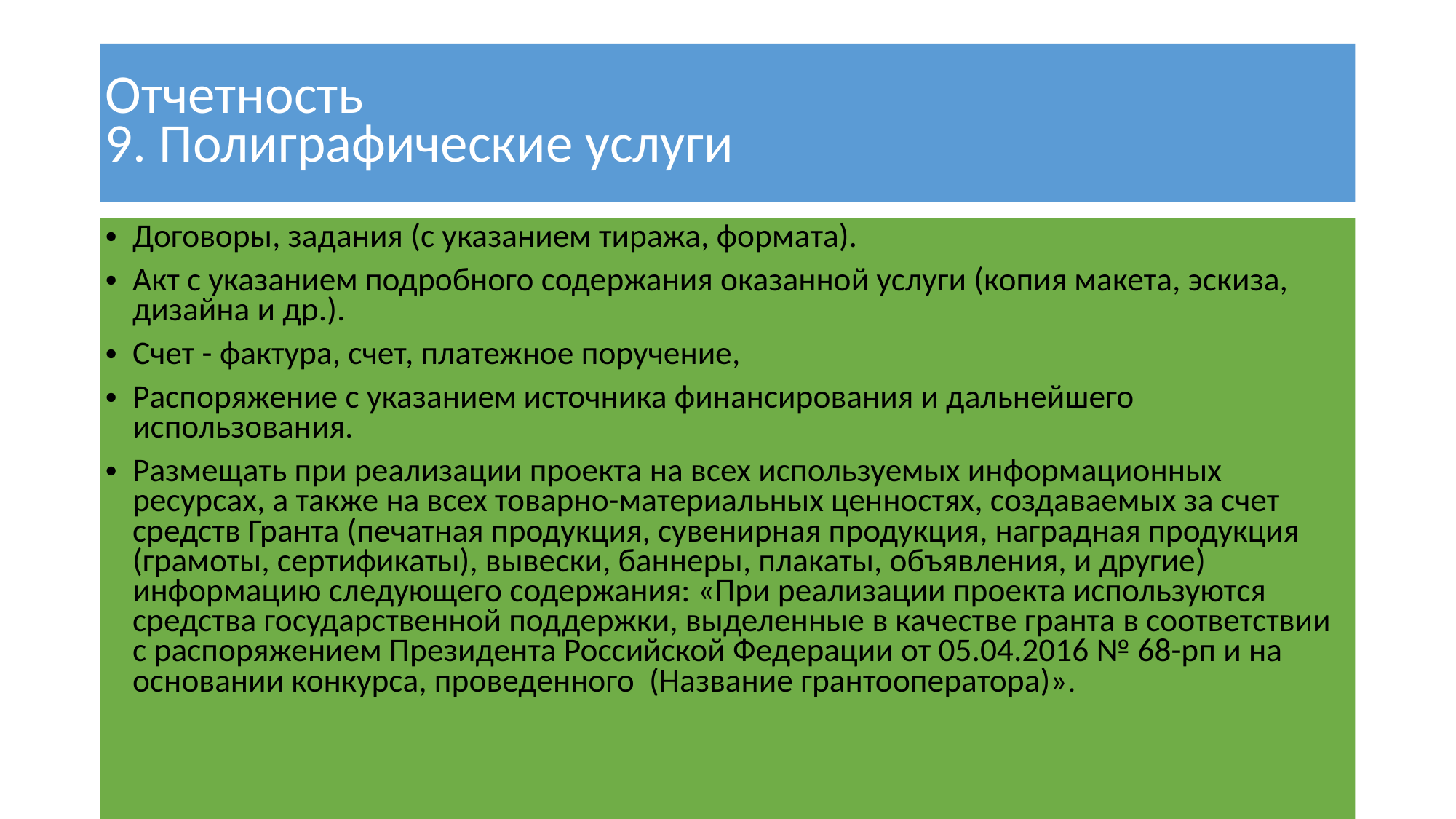

Отчетность
9. Полиграфические услуги
Договоры, задания (с указанием тиража, формата).
Акт с указанием подробного содержания оказанной услуги (копия макета, эскиза, дизайна и др.).
Счет - фактура, счет, платежное поручение,
Распоряжение с указанием источника финансирования и дальнейшего использования.
Размещать при реализации проекта на всех используемых информационных ресурсах, а также на всех товарно-материальных ценностях, создаваемых за счет средств Гранта (печатная продукция, сувенирная продукция, наградная продукция (грамоты, сертификаты), вывески, баннеры, плакаты, объявления, и другие) информацию следующего содержания: «При реализации проекта используются средства государственной поддержки, выделенные в качестве гранта в соответствии c распоряжением Президента Российской Федерации от 05.04.2016 № 68-рп и на основании конкурса, проведенного  (Название грантооператора)».